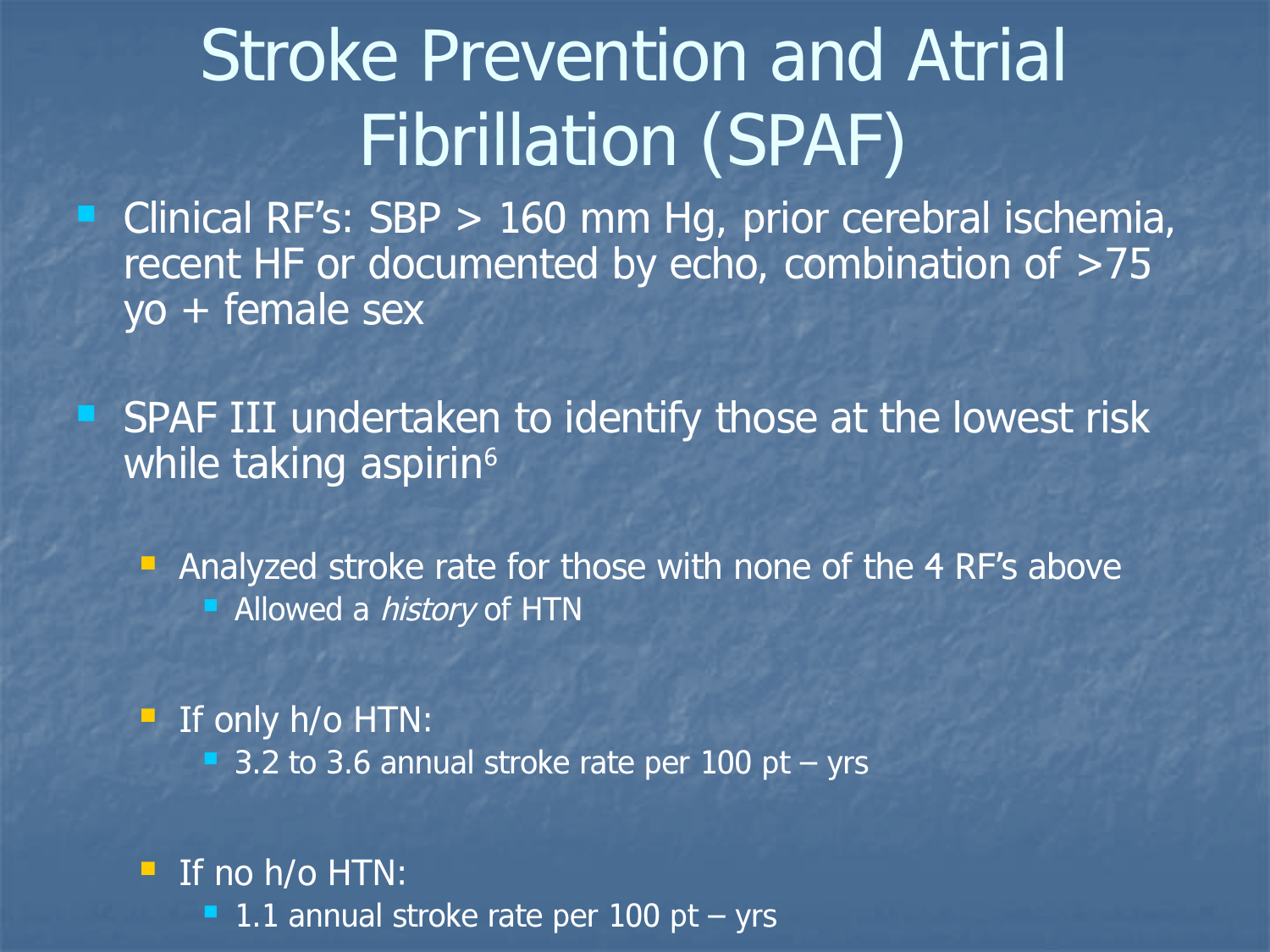

# Stroke Prevention and Atrial Fibrillation (SPAF)
Clinical RF’s: SBP > 160 mm Hg, prior cerebral ischemia, recent HF or documented by echo, combination of >75 yo + female sex

SPAF III undertaken to identify those at the lowest risk while taking aspirin6

Analyzed stroke rate for those with none of the 4 RF’s above
Allowed a history of HTN

If only h/o HTN:
3.2 to 3.6 annual stroke rate per 100 pt – yrs

If no h/o HTN:
1.1 annual stroke rate per 100 pt – yrs